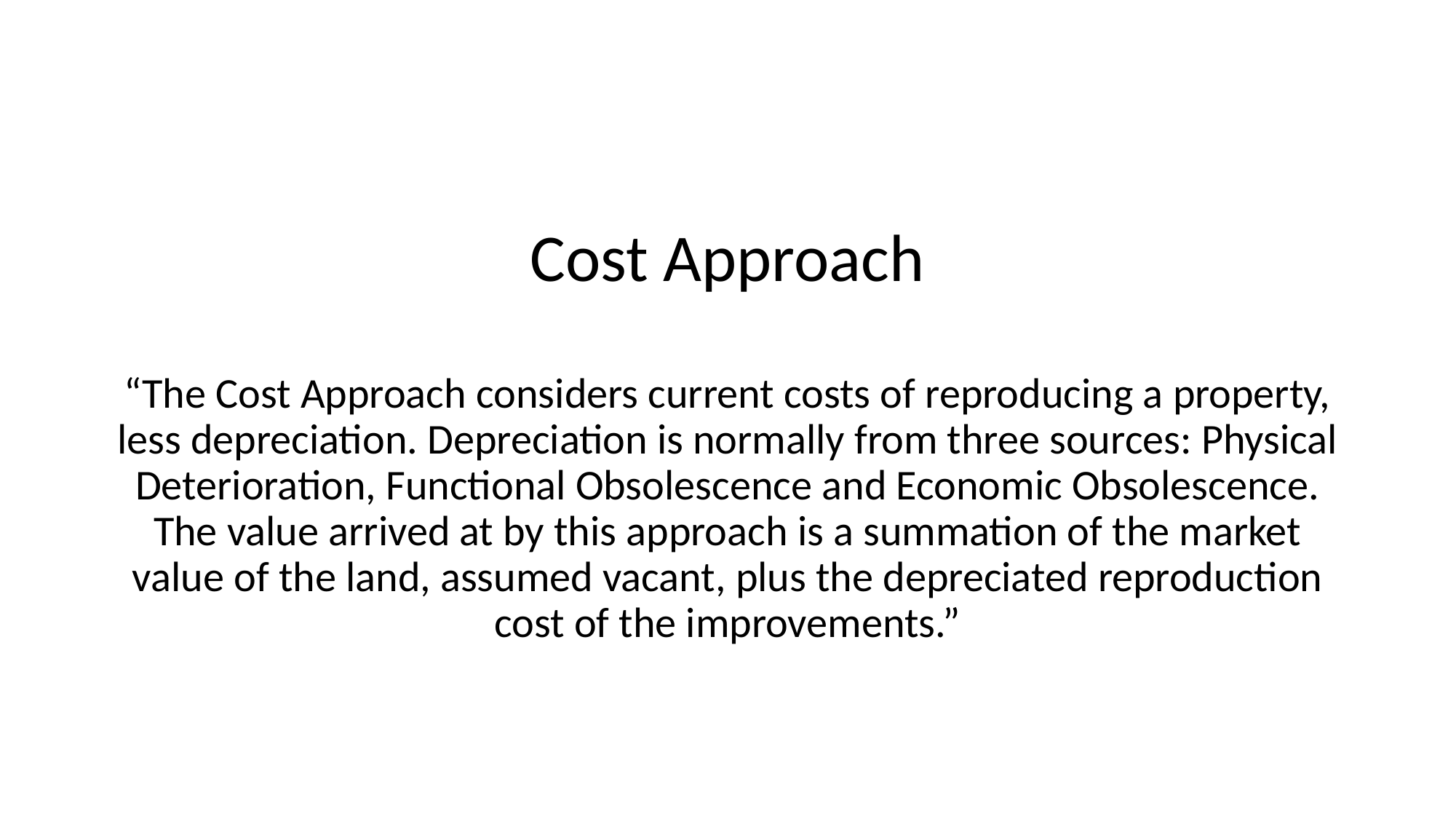

#
Cost Approach

“The Cost Approach considers current costs of reproducing a property, less depreciation. Depreciation is normally from three sources: Physical Deterioration, Functional Obsolescence and Economic Obsolescence. The value arrived at by this approach is a summation of the market value of the land, assumed vacant, plus the depreciated reproduction cost of the improvements.”